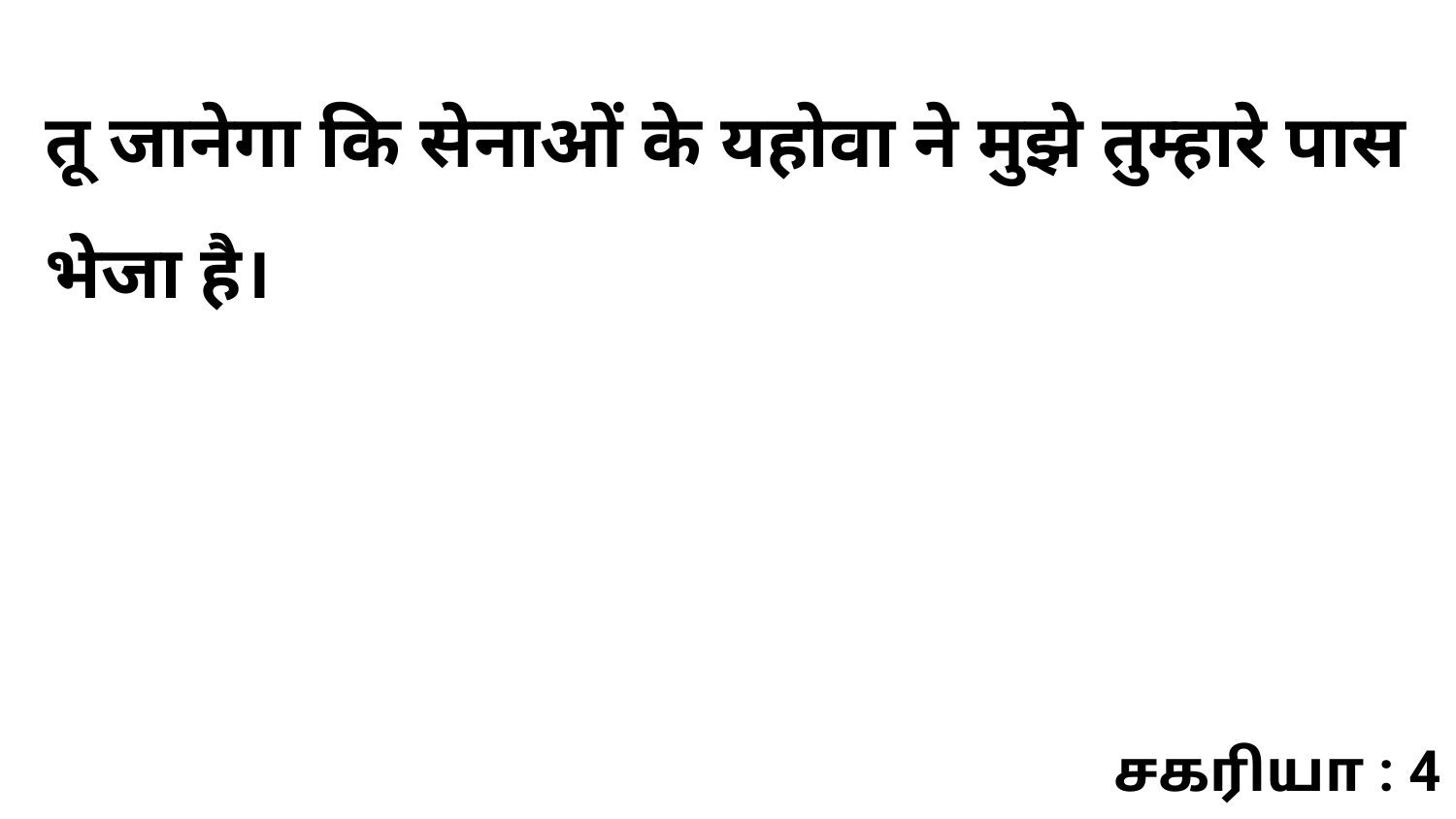

तू जानेगा कि सेनाओं के यहोवा ने मुझे तुम्हारे पास भेजा है।
சகரியா : 4